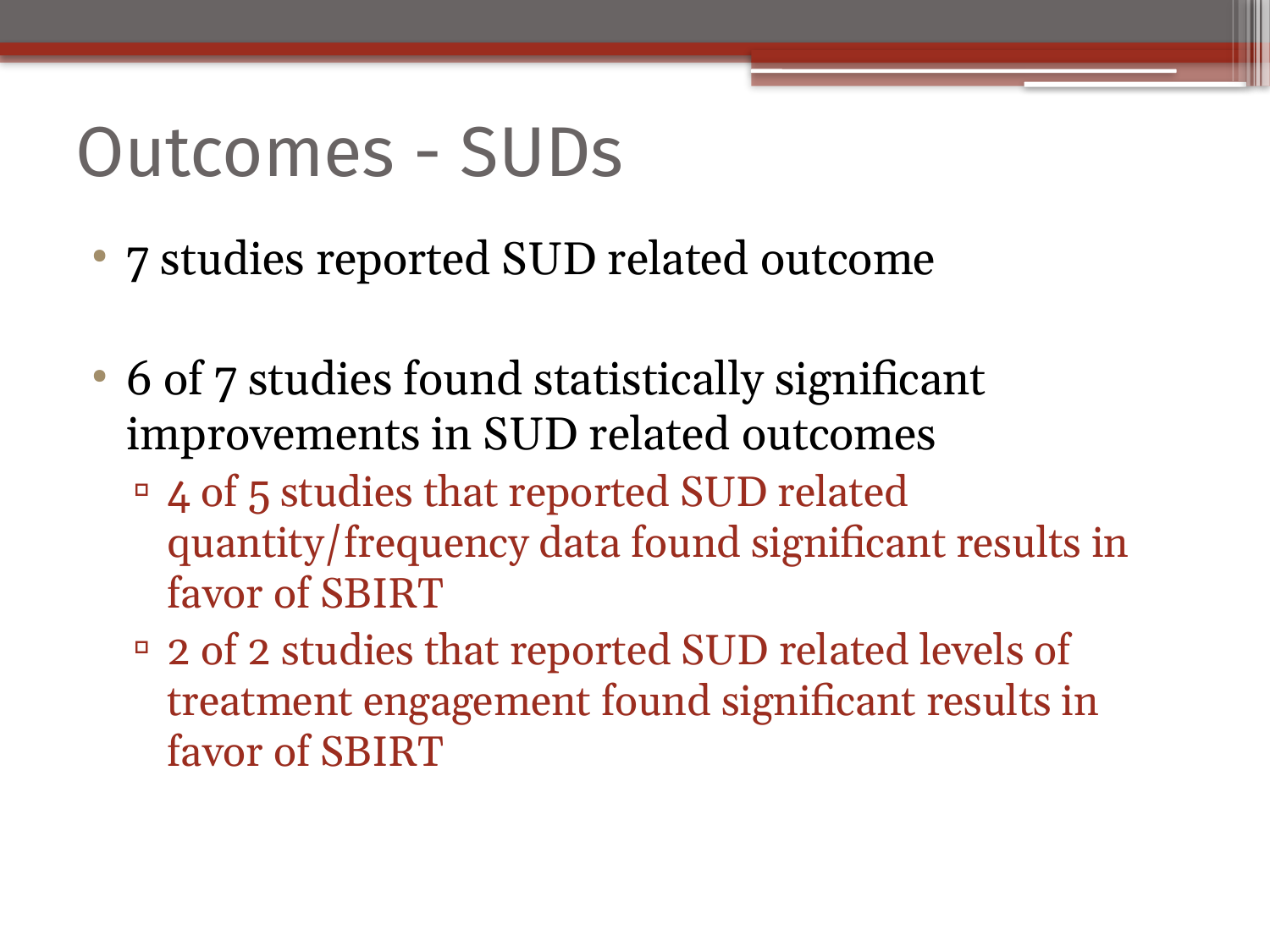

# Outcomes - SUDs
7 studies reported SUD related outcome

6 of 7 studies found statistically significant improvements in SUD related outcomes
4 of 5 studies that reported SUD related quantity/frequency data found significant results in favor of SBIRT
2 of 2 studies that reported SUD related levels of treatment engagement found significant results in favor of SBIRT